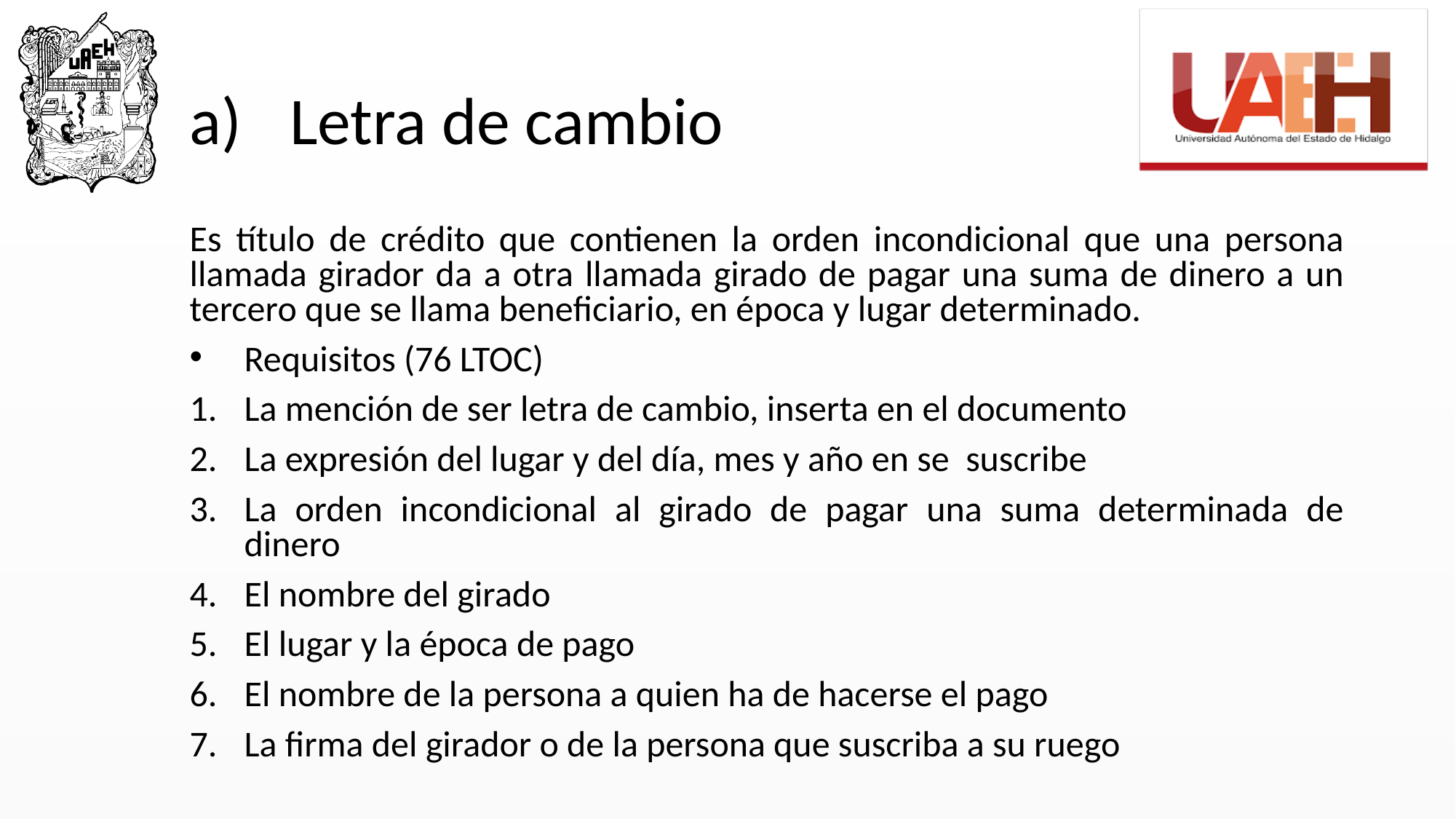

# Letra de cambio
Es título de crédito que contienen la orden incondicional que una persona llamada girador da a otra llamada girado de pagar una suma de dinero a un tercero que se llama beneficiario, en época y lugar determinado.
Requisitos (76 LTOC)
La mención de ser letra de cambio, inserta en el documento
La expresión del lugar y del día, mes y año en se  suscribe
La orden incondicional al girado de pagar una suma determinada de dinero
El nombre del girado
El lugar y la época de pago
El nombre de la persona a quien ha de hacerse el pago
La firma del girador o de la persona que suscriba a su ruego